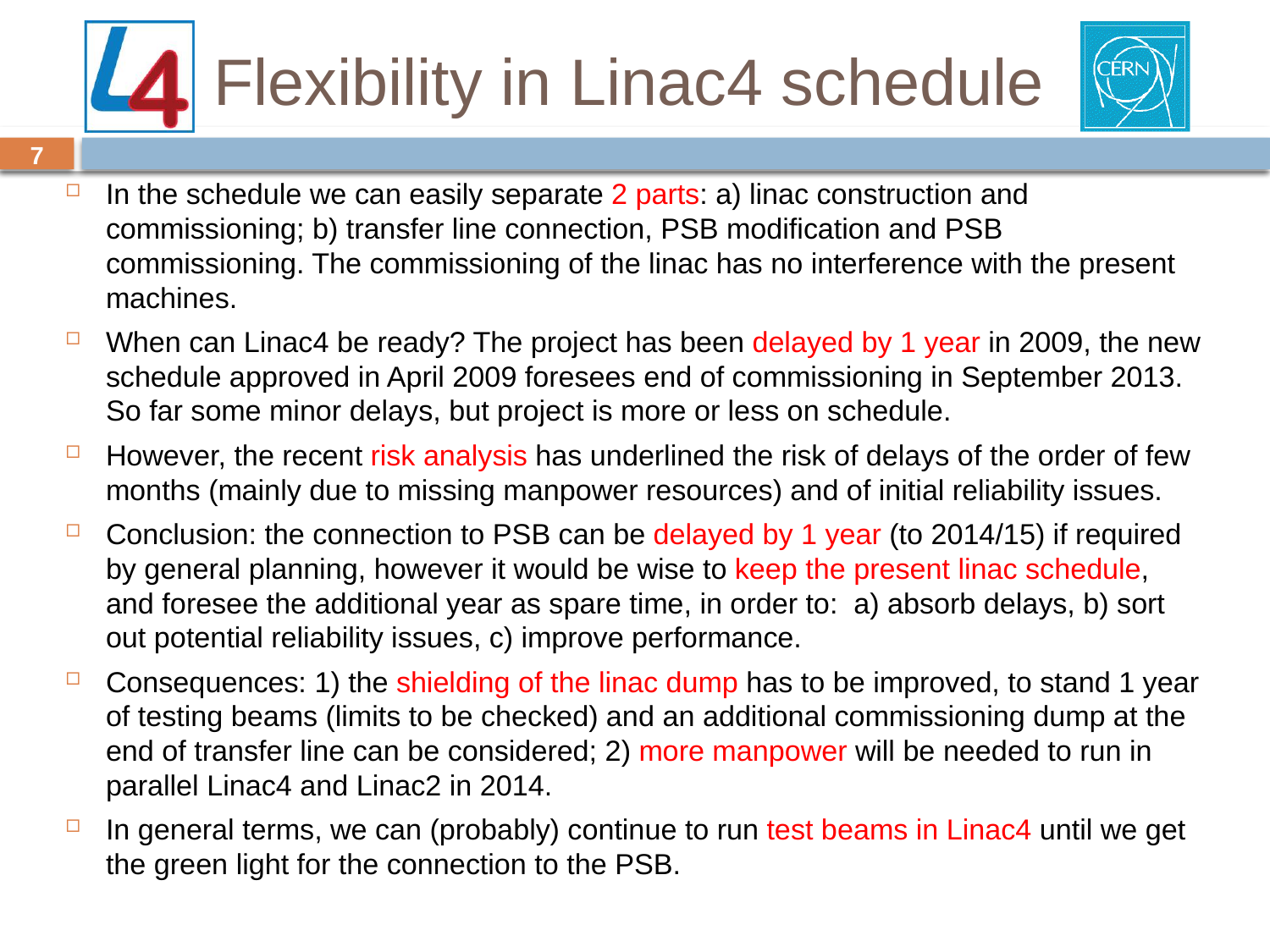

# Flexibility in Linac4 schedule
7
In the schedule we can easily separate 2 parts: a) linac construction and commissioning; b) transfer line connection, PSB modification and PSB commissioning. The commissioning of the linac has no interference with the present machines.
When can Linac4 be ready? The project has been delayed by 1 year in 2009, the new schedule approved in April 2009 foresees end of commissioning in September 2013. So far some minor delays, but project is more or less on schedule.
However, the recent risk analysis has underlined the risk of delays of the order of few months (mainly due to missing manpower resources) and of initial reliability issues.
Conclusion: the connection to PSB can be delayed by 1 year (to 2014/15) if required by general planning, however it would be wise to keep the present linac schedule, and foresee the additional year as spare time, in order to:  a) absorb delays, b) sort out potential reliability issues, c) improve performance.
Consequences: 1) the shielding of the linac dump has to be improved, to stand 1 year of testing beams (limits to be checked) and an additional commissioning dump at the end of transfer line can be considered; 2) more manpower will be needed to run in parallel Linac4 and Linac2 in 2014.
In general terms, we can (probably) continue to run test beams in Linac4 until we get the green light for the connection to the PSB.